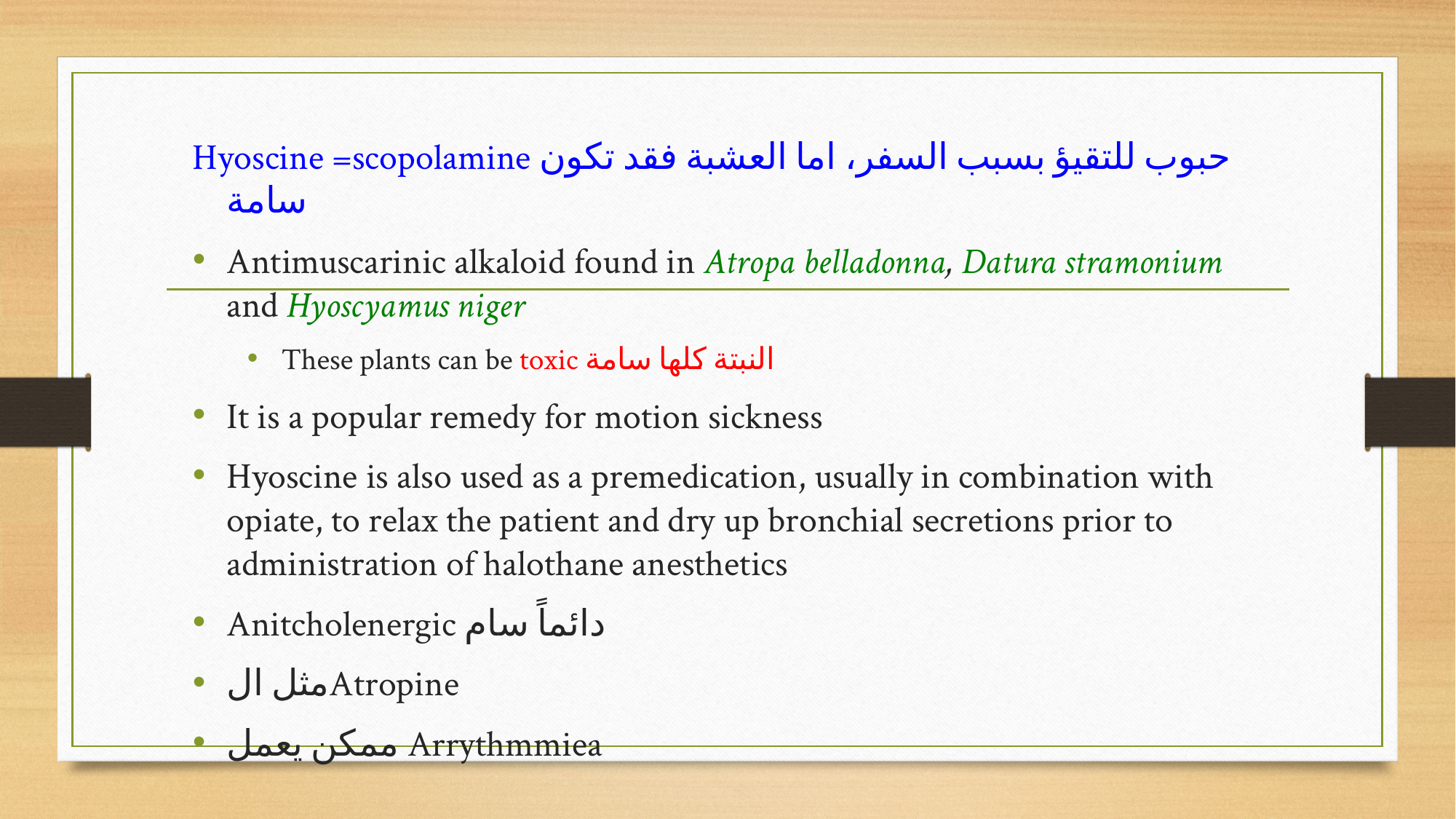

Hyoscine =scopolamine حبوب للتقيؤ بسبب السفر، اما العشبة فقد تكون سامة
Antimuscarinic alkaloid found in Atropa belladonna, Datura stramonium and Hyoscyamus niger
These plants can be toxic النبتة كلها سامة
It is a popular remedy for motion sickness
Hyoscine is also used as a premedication, usually in combination with opiate, to relax the patient and dry up bronchial secretions prior to administration of halothane anesthetics
Anitcholenergic دائماً سام
مثل الAtropine
ممكن يعمل Arrythmmiea